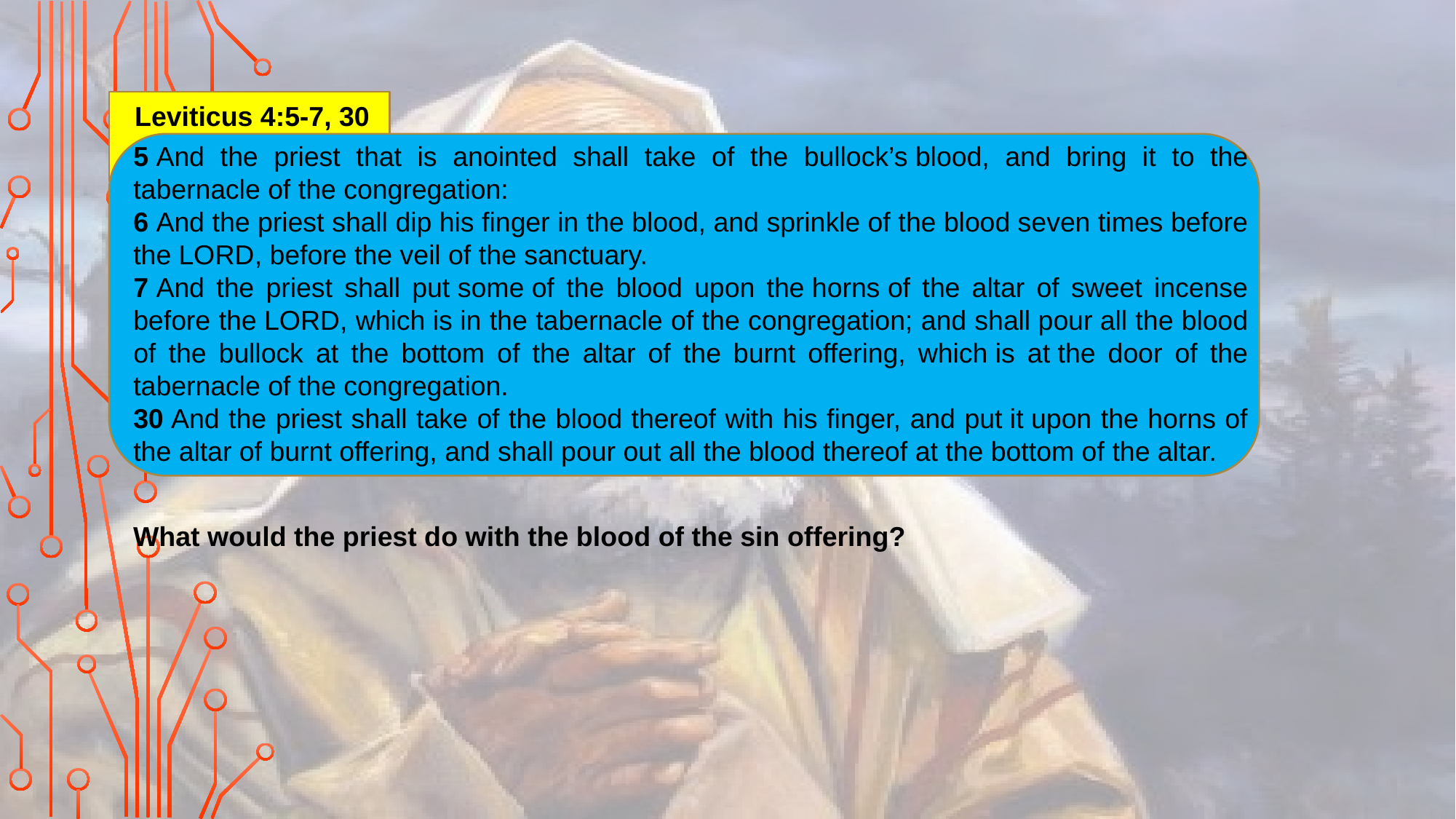

Leviticus 4:5-7, 30

5 And the priest that is anointed shall take of the bullock’s blood, and bring it to the tabernacle of the congregation:
6 And the priest shall dip his finger in the blood, and sprinkle of the blood seven times before the Lord, before the veil of the sanctuary.
7 And the priest shall put some of the blood upon the horns of the altar of sweet incense before the Lord, which is in the tabernacle of the congregation; and shall pour all the blood of the bullock at the bottom of the altar of the burnt offering, which is at the door of the tabernacle of the congregation.
30 And the priest shall take of the blood thereof with his finger, and put it upon the horns of the altar of burnt offering, and shall pour out all the blood thereof at the bottom of the altar.
What would the priest do with the blood of the sin offering?